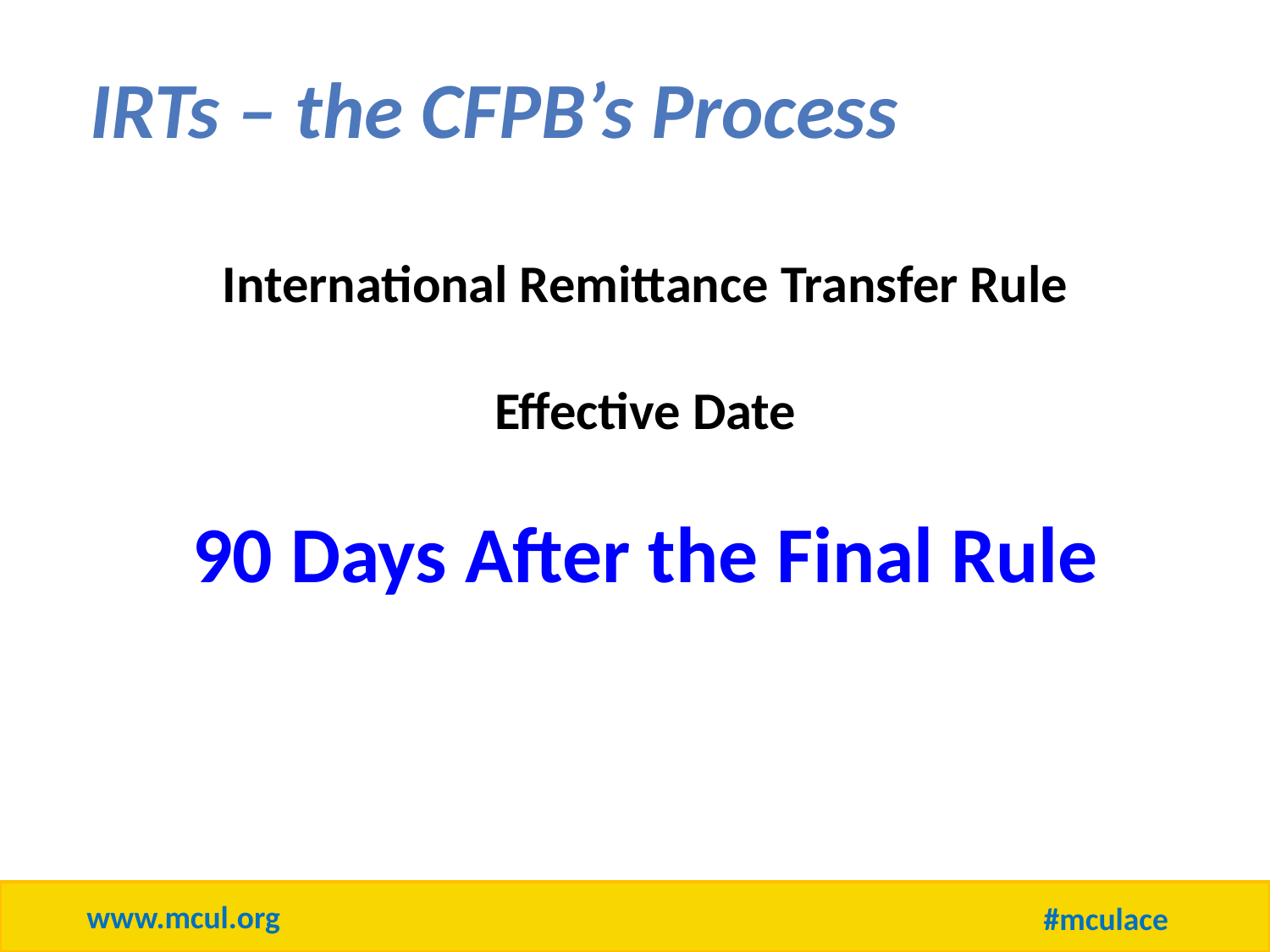

IRTs – the CFPB’s Process
International Remittance Transfer Rule

Effective Date

90 Days After the Final Rule

www.mcul.org
#mculace